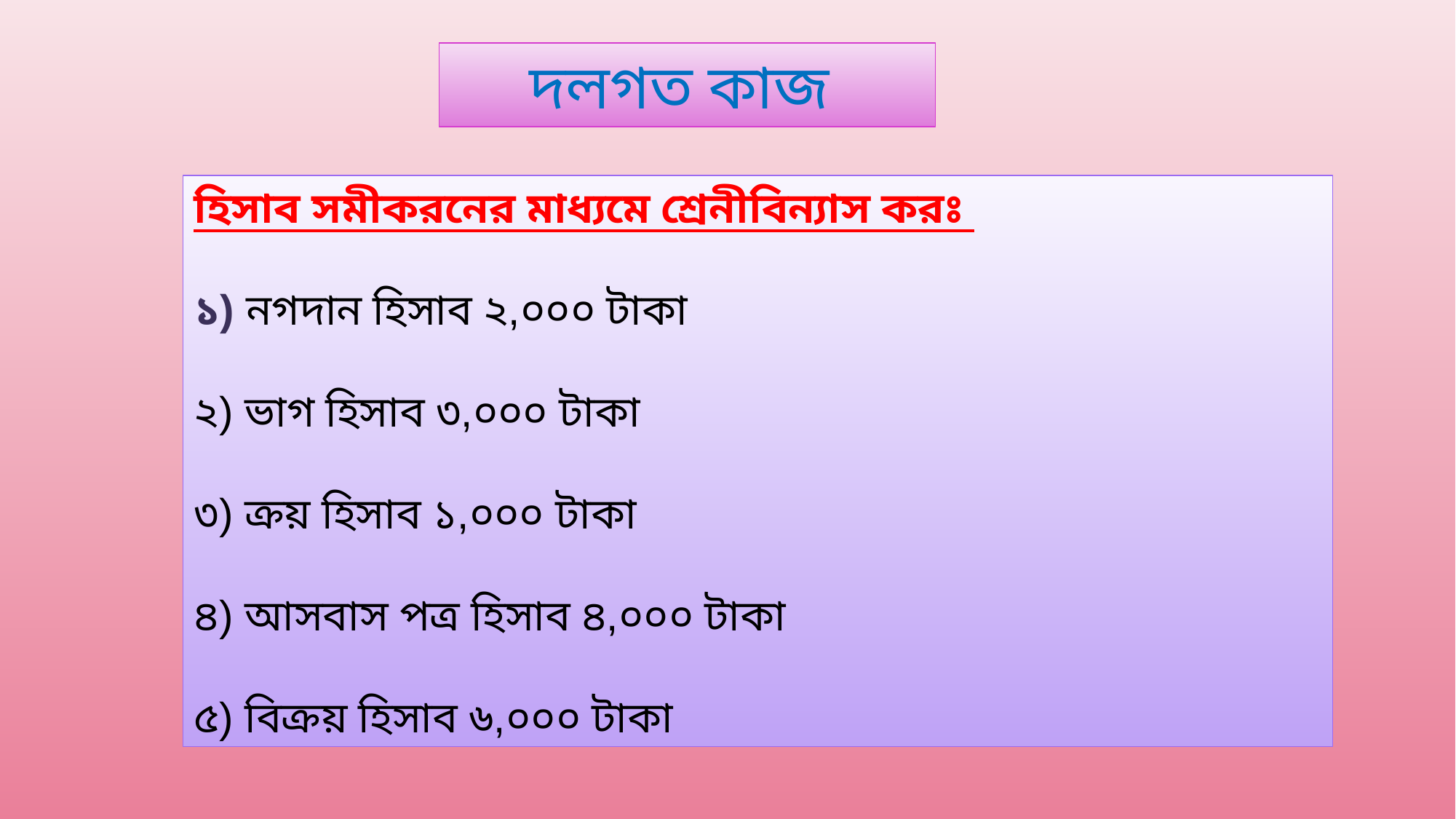

দলগত কাজ
হিসাব সমীকরনের মাধ্যমে শ্রেনীবিন্যাস করঃ

১) নগদান হিসাব ২,০০০ টাকা

২) ভাগ হিসাব ৩,০০০ টাকা

৩) ক্রয় হিসাব ১,০০০ টাকা

৪) আসবাস পত্র হিসাব ৪,০০০ টাকা

৫) বিক্রয় হিসাব ৬,০০০ টাকা